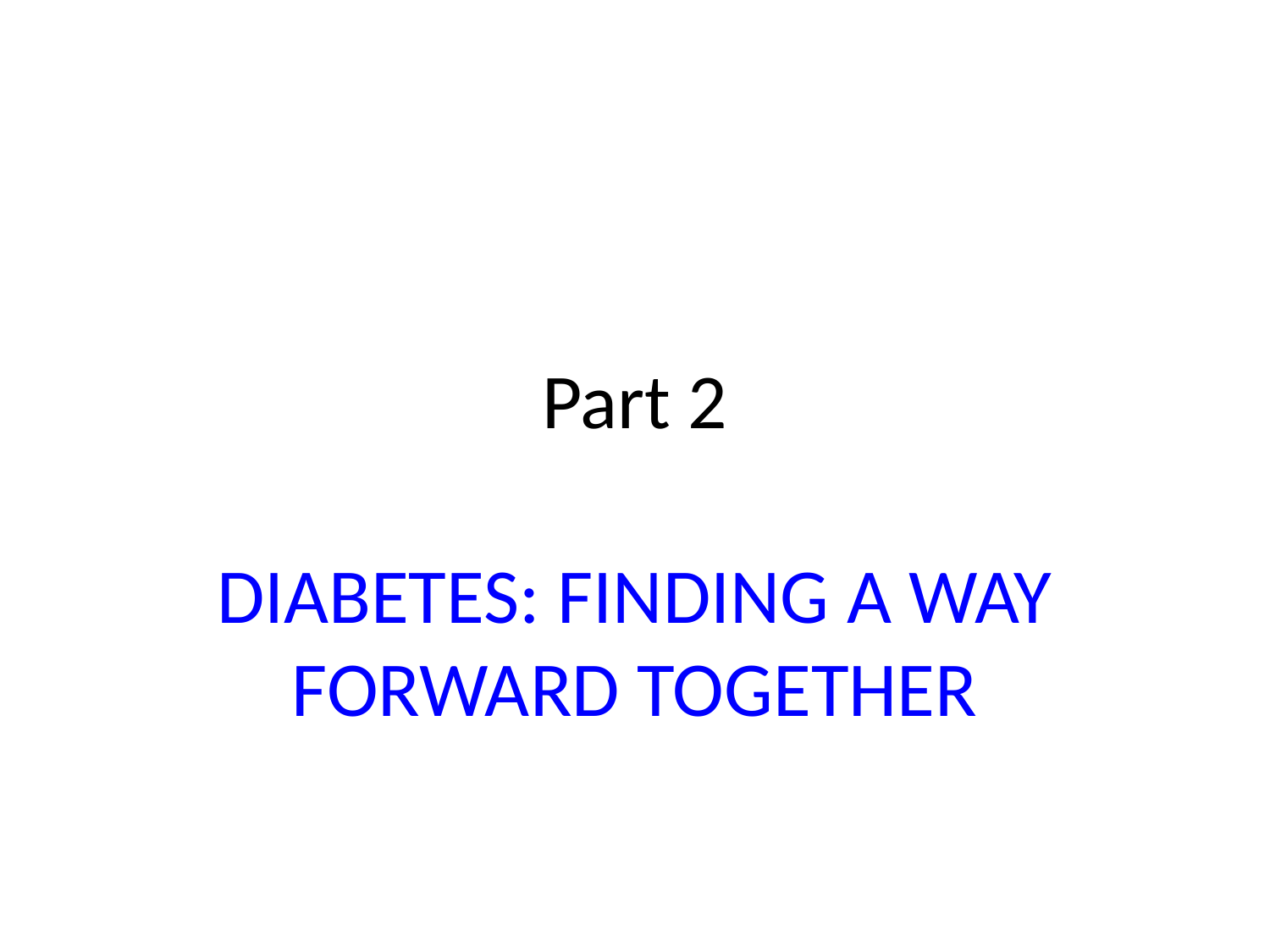

# Part 2
DIABETES: FINDING A WAY FORWARD TOGETHER